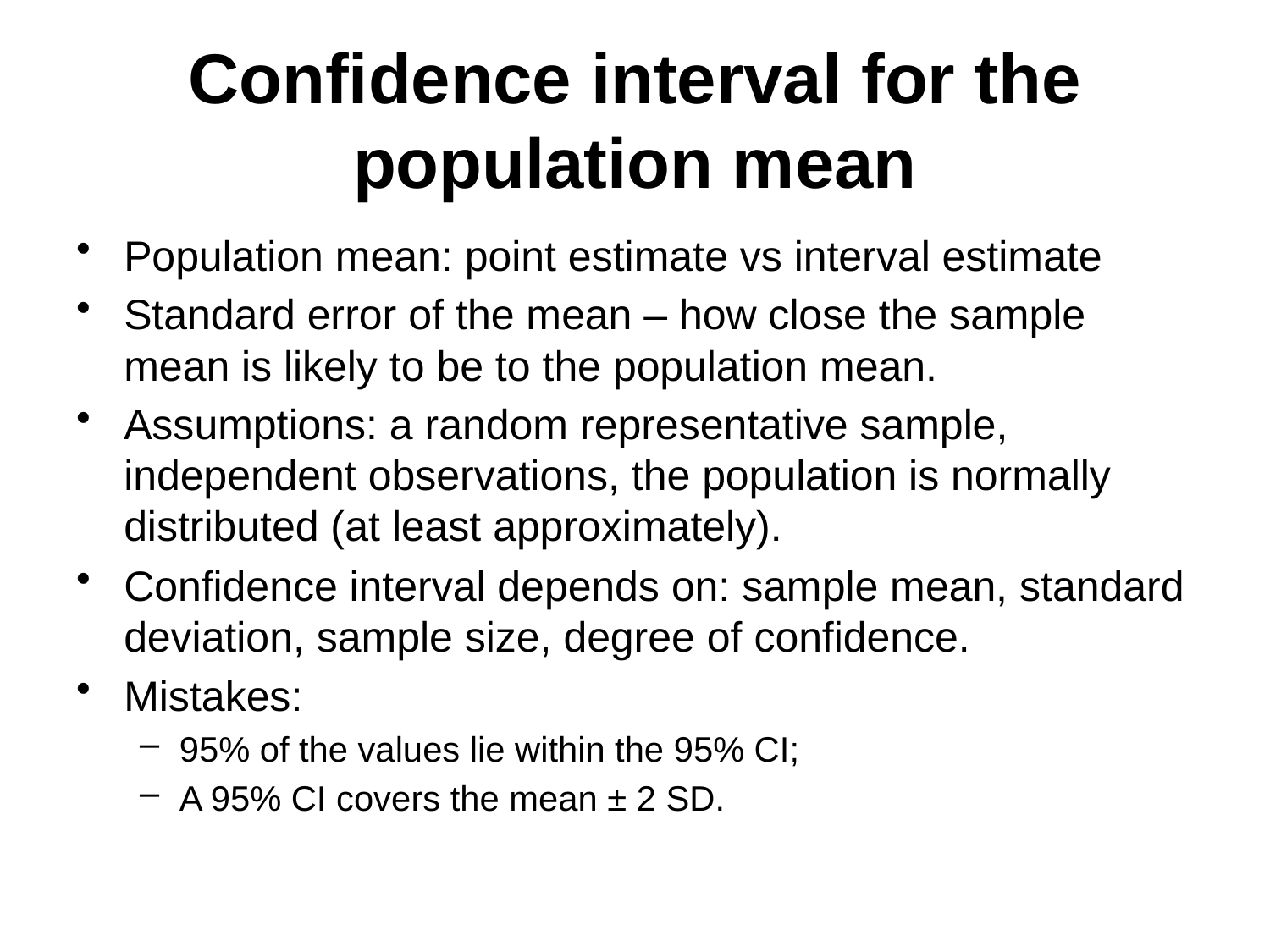

Confidence interval for the population mean
Population mean: point estimate vs interval estimate
Standard error of the mean – how close the sample mean is likely to be to the population mean.
Assumptions: a random representative sample, independent observations, the population is normally distributed (at least approximately).
Confidence interval depends on: sample mean, standard deviation, sample size, degree of confidence.
Mistakes:
95% of the values lie within the 95% CI;
A 95% CI covers the mean ± 2 SD.